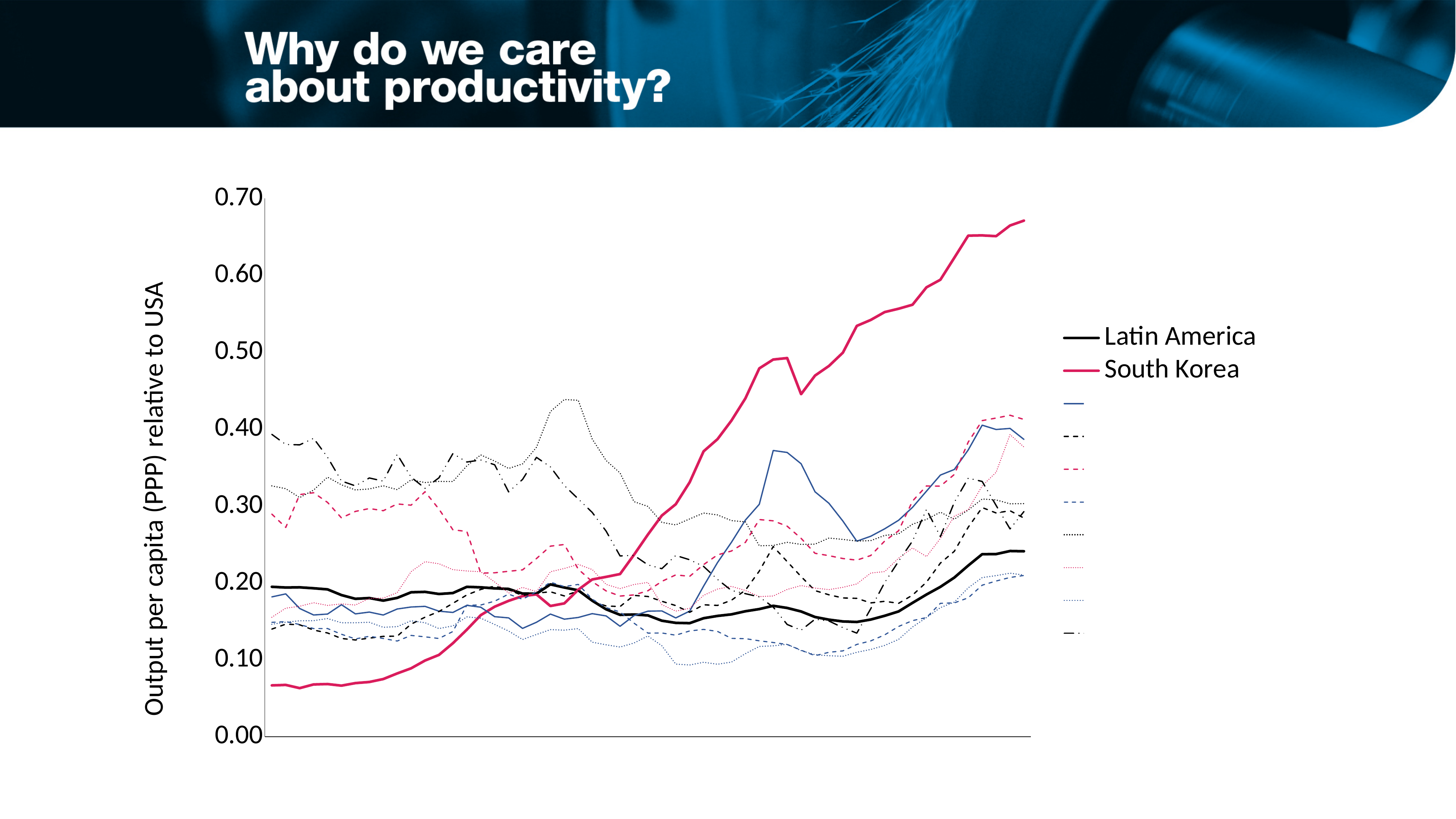

### Chart

| Category |  |  | Argentina |  | Chile |  |  |  |  | Venezuela |
|---|---|---|---|---|---|---|---|---|---|---|
| 1960 | 0.1949820552967717 | 0.06676662352755193 | 0.18183347352682 | 0.139948572360805 | 0.28952972260942 | 0.148758025012029 | 0.326233857721573 | 0.15533808180393 | 0.146233545257764 | 0.393297246686841 |
| 1961 | 0.1940269695165317 | 0.06734412955882442 | 0.185737643259314 | 0.146383680575929 | 0.27219961125256 | 0.149675087911319 | 0.322618517474029 | 0.16716019926739 | 0.148986441797507 | 0.380128121471843 |
| 1962 | 0.19429204760185065 | 0.06318813426332176 | 0.166775987070879 | 0.145577750401845 | 0.314893914148561 | 0.145967476786122 | 0.311019417802976 | 0.169633649964169 | 0.150764559282042 | 0.379656834706191 |
| 1963 | 0.19306510714918113 | 0.06798947177734713 | 0.158315852643822 | 0.138741953128556 | 0.317359232406949 | 0.140616257351147 | 0.320797975263104 | 0.174259535869246 | 0.150901485151288 | 0.388129166032198 |
| 1964 | 0.19162385523026684 | 0.06846004818086535 | 0.159511768086155 | 0.13493363506824 | 0.304748478573844 | 0.140678327353749 | 0.33763890401612 | 0.17077022038774 | 0.153686285262048 | 0.363554377408668 |
| 1965 | 0.18422226346638587 | 0.06642928362343249 | 0.17169717140432 | 0.127795826590156 | 0.284583512462698 | 0.133228540931885 | 0.327665193261161 | 0.172746149243273 | 0.148176588093734 | 0.332588111110964 |
| 1966 | 0.1793516554610023 | 0.06972142813048804 | 0.159734158841185 | 0.125793979773419 | 0.293018912338445 | 0.127176894691271 | 0.320942784982883 | 0.17124296609058 | 0.14819884916922 | 0.326250962968428 |
| 1967 | 0.18034610031298703 | 0.07117774724771206 | 0.162095552026122 | 0.128219904682291 | 0.296785268893468 | 0.130611013450745 | 0.32224870769711 | 0.179904178447578 | 0.148836079518518 | 0.336577227356633 |
| 1968 | 0.1769997010503652 | 0.07497785052652979 | 0.158274623806044 | 0.130537490165304 | 0.293967522688634 | 0.127748685313134 | 0.326395904450714 | 0.180213102951034 | 0.142302305750136 | 0.332438019849224 |
| 1969 | 0.18055109778464926 | 0.0822689297412186 | 0.166086519484189 | 0.130784440756047 | 0.302744088487446 | 0.124411411888404 | 0.321322662258034 | 0.18734210024665 | 0.143109936334379 | 0.367160011338302 |
| 1970 | 0.18784723077775725 | 0.08895242325891178 | 0.168704519139677 | 0.146448219608367 | 0.301138173239802 | 0.131728573367139 | 0.334115620432908 | 0.214683750456926 | 0.150810596281935 | 0.337589372098232 |
| 1971 | 0.18837617619717273 | 0.09907510785710445 | 0.169527856731698 | 0.155440775355549 | 0.318652816327708 | 0.129897343059319 | 0.330596990210976 | 0.227637873892486 | 0.148218321964838 | 0.323083800973125 |
| 1972 | 0.18560627688231227 | 0.10640161973528516 | 0.163284650311143 | 0.162835242256939 | 0.295986923236952 | 0.127736685562026 | 0.332064498242681 | 0.224955380047138 | 0.14065207580522399 | 0.336804904004982 |
| 1973 | 0.18688235771878717 | 0.12158293038111512 | 0.161629968255036 | 0.173479386810586 | 0.269147555038204 | 0.136820265359479 | 0.33193999403684 | 0.217289539138955 | 0.14410484459151 | 0.36827516039015 |
| 1974 | 0.194931644668643 | 0.13920725413185375 | 0.170850778603114 | 0.184377360252025 | 0.266914030769859 | 0.171113314326252 | 0.352249953923456 | 0.215558266502839 | 0.155850811985439 | 0.357301968196418 |
| 1975 | 0.19429735280980698 | 0.15813222544552244 | 0.168430899949629 | 0.19155746979504 | 0.212762113537265 | 0.171277773596833 | 0.366526845941848 | 0.214541515643742 | 0.154152862216133 | 0.359936189908627 |
| 1976 | 0.19292253616628285 | 0.16910170951618173 | 0.15612260104218 | 0.195854678751076 | 0.213210543020268 | 0.176287409788917 | 0.358501960045066 | 0.201159210166756 | 0.14596607539804 | 0.353687573205696 |
| 1977 | 0.19221691583670447 | 0.1767096486532036 | 0.154548839319796 | 0.190988498773655 | 0.215152957338888 | 0.185478788255811 | 0.348918134754173 | 0.186843122564429 | 0.137406256967963 | 0.318443575337149 |
| 1978 | 0.18614160452398842 | 0.18292966015716258 | 0.14086980364636 | 0.18370519996835 | 0.217020055989951 | 0.178725627571728 | 0.354855813201564 | 0.194202488903357 | 0.126398790241307 | 0.334665704254597 |
| 1979 | 0.18600326021551514 | 0.18506933836110404 | 0.14884925516112 | 0.186728750931965 | 0.231752904573601 | 0.188572279508694 | 0.376473660700356 | 0.188737872065943 | 0.132922607337361 | 0.363346706225184 |
| 1980 | 0.19810214324152328 | 0.1699983795478611 | 0.159508266827246 | 0.188504461135055 | 0.247841103746454 | 0.200964755253667 | 0.422953408313798 | 0.214531097983012 | 0.139289472026413 | 0.351001302169097 |
| 1981 | 0.1940616186554411 | 0.1733906722904031 | 0.152857999987446 | 0.183093949601005 | 0.249986358236977 | 0.195226052627412 | 0.438575179206057 | 0.218820710399547 | 0.1385447644602 | 0.326698900491531 |
| 1982 | 0.1904136827595201 | 0.19117437287189343 | 0.1550661793345 | 0.189686472524879 | 0.21786718053932 | 0.198078987654138 | 0.437611868625368 | 0.224151606910639 | 0.140626005551204 | 0.309276413214394 |
| 1983 | 0.17693178057364187 | 0.20452267795773055 | 0.160065009221839 | 0.175943903811849 | 0.201744767163292 | 0.178893474882948 | 0.387276328637769 | 0.217434088620424 | 0.122938072551247 | 0.291739207386049 |
| 1984 | 0.16570020562364862 | 0.20788982724815416 | 0.157094854868701 | 0.170033617580033 | 0.189611465174745 | 0.167912255413247 | 0.359262649570041 | 0.198083856780974 | 0.119540223122956 | 0.267372610007528 |
| 1985 | 0.15848516124868162 | 0.21155717127027562 | 0.143603714766038 | 0.169274764431096 | 0.182926878959323 | 0.162229313058269 | 0.343045058150107 | 0.192600262953726 | 0.116602245963566 | 0.235135857071951 |
| 1986 | 0.15895202475785594 | 0.23662246797512787 | 0.157475923460961 | 0.183824246647539 | 0.184413192675431 | 0.147726616853766 | 0.30573159126632 | 0.197971307179286 | 0.121832090802308 | 0.235887153891906 |
| 1987 | 0.1577963965050201 | 0.26295294612730874 | 0.163282841853306 | 0.182368739367652 | 0.189827756491034 | 0.134776452462046 | 0.299552382406644 | 0.200670567486647 | 0.131068695628394 | 0.22348394605002 |
| 1988 | 0.15088216507072016 | 0.28763190094566476 | 0.163610049257573 | 0.176149361144618 | 0.202010821713881 | 0.134897251725383 | 0.278802347959979 | 0.171767427995612 | 0.11827618543766 | 0.218543665189066 |
| 1989 | 0.14806982913010538 | 0.3023628875779418 | 0.154491798653414 | 0.170553573257566 | 0.210457439912994 | 0.132036873448759 | 0.275485706778856 | 0.163363878212715 | 0.0944582961219608 | 0.235748899689701 |
| 1990 | 0.14767288058004657 | 0.33100777215952515 | 0.163345630469436 | 0.161814405244468 | 0.208567140711095 | 0.137541112571619 | 0.283286337092677 | 0.167025862441245 | 0.0932696342298097 | 0.230156129545712 |
| 1991 | 0.15410388361419028 | 0.3711957289422614 | 0.195837906038713 | 0.171565897983885 | 0.223804535479632 | 0.139561413541195 | 0.290905803992197 | 0.183845849421205 | 0.0968100324721907 | 0.221512493403839 |
| 1992 | 0.15708317571219219 | 0.3870515410757926 | 0.22650485194431 | 0.170766592275432 | 0.236501615896946 | 0.136969778052369 | 0.288454245548805 | 0.192015695751725 | 0.0942632696840825 | 0.204601210241013 |
| 1993 | 0.1591356976987618 | 0.41122605862394984 | 0.252877944072642 | 0.177464976240596 | 0.241518020949081 | 0.127883506264615 | 0.281051660958625 | 0.195498199911064 | 0.0970447290147462 | 0.190183479775996 |
| 1994 | 0.16315901076986747 | 0.4400305704995007 | 0.281723927192201 | 0.19055428563908 | 0.252745066949005 | 0.127524717286766 | 0.279448476301587 | 0.190248131842897 | 0.107981753639289 | 0.186059576144357 |
| 1995 | 0.16601783821639327 | 0.47910797129259086 | 0.302307468340578 | 0.21540383081297 | 0.282439390678343 | 0.12471821974229 | 0.248343483633536 | 0.182261454137115 | 0.11740079148638 | 0.181807174584324 |
| 1996 | 0.17027472506716856 | 0.4906237697075115 | 0.372302010112596 | 0.247348598869095 | 0.280789798071344 | 0.122498116219239 | 0.248751756310867 | 0.183016144998419 | 0.118160765799947 | 0.168580560452248 |
| 1997 | 0.167468918454741 | 0.4925236884475363 | 0.369736308573641 | 0.227775994531247 | 0.273812194196131 | 0.119970828138015 | 0.252830206733294 | 0.191496881373422 | 0.120238125041856 | 0.145968104245009 |
| 1998 | 0.16287199083423023 | 0.44555395559223515 | 0.3550610124551 | 0.208311369625513 | 0.257975245482296 | 0.112533994039576 | 0.250150004601369 | 0.196608422731657 | 0.111995523854723 | 0.138541846291156 |
| 1999 | 0.15569379755198415 | 0.4697324627606003 | 0.318559104064573 | 0.190034367037427 | 0.238563934856488 | 0.105373010405091 | 0.250481819068216 | 0.193301584500972 | 0.106610639822676 | 0.152816952401115 |
| 2000 | 0.15222629746390423 | 0.482273667349004 | 0.303585484908658 | 0.184589430638306 | 0.235453668134661 | 0.109772972631206 | 0.25837850618515 | 0.191321587991753 | 0.105336185690382 | 0.150475214832046 |
| 2001 | 0.14990741919507147 | 0.4995509692628994 | 0.280466177604808 | 0.180476186027146 | 0.231751303278958 | 0.111623738228447 | 0.256595672974744 | 0.194274807758424 | 0.104613117328487 | 0.141855712962953 |
| 2002 | 0.1492313917318574 | 0.5343784844039828 | 0.254275297683797 | 0.179958871503577 | 0.229669153965175 | 0.120008237312486 | 0.254462891972244 | 0.198683175842633 | 0.109773571187114 | 0.134718263103509 |
| 2003 | 0.15237235690304807 | 0.5421018259274594 | 0.260750391871378 | 0.17403734198309 | 0.235666141180411 | 0.124605338826978 | 0.25499473107675 | 0.212876845036125 | 0.113462683481977 | 0.166453757762449 |
| 2004 | 0.15725570403331296 | 0.552323415519477 | 0.270398120296943 | 0.176099094298768 | 0.254472033483322 | 0.132418887315374 | 0.261780017962671 | 0.214760183506846 | 0.118711385447554 | 0.200494544997239 |
| 2005 | 0.16292728607239415 | 0.5566790155353172 | 0.281515726856041 | 0.173478379398304 | 0.267837594947457 | 0.143389888155208 | 0.263847428256592 | 0.232196937767668 | 0.126563102109961 | 0.228261530964288 |
| 2006 | 0.17410517758762428 | 0.5619012957281052 | 0.298339608101007 | 0.184162968841171 | 0.306494986868214 | 0.151006806702357 | 0.276405527913649 | 0.245450955356699 | 0.142710932847583 | 0.25455606775217 |
| 2007 | 0.1849212876763958 | 0.5845034256729056 | 0.31933089519865 | 0.201002306102986 | 0.326149059480857 | 0.154959074058154 | 0.282599265270341 | 0.234288265208639 | 0.154975990247451 | 0.295610476319579 |
| 2008 | 0.19489662574641317 | 0.5944065823543986 | 0.340303958972473 | 0.225829128309897 | 0.325896405401843 | 0.173498002629458 | 0.292059916860723 | 0.257885020199341 | 0.167888514441769 | 0.260274422621477 |
| 2009 | 0.20697049538634527 | 0.6229934920126744 | 0.34760129974651 | 0.241143010016933 | 0.341117608450403 | 0.174046822430279 | 0.282826792196125 | 0.286796446483081 | 0.175101315697957 | 0.304832381835326 |
| 2010 | 0.22261730206093336 | 0.6517968804764368 | 0.373042361600288 | 0.272480943673668 | 0.383280302989059 | 0.180671876289386 | 0.294852643979412 | 0.295427565058502 | 0.193646061339847 | 0.336309163640428 |
| 2011 | 0.23738118094555638 | 0.6520602086116318 | 0.405234207632981 | 0.298028733490135 | 0.411166311028432 | 0.197087853660251 | 0.309161022414038 | 0.326197382425383 | 0.206959842581212 | 0.332029947477511 |
| 2012 | 0.23753225687557813 | 0.6510971392779175 | 0.399614793365634 | 0.291011625254358 | 0.414505316980691 | 0.202457257983379 | 0.308012748689168 | 0.343945947508876 | 0.209520945516367 | 0.300840056397069 |
| 2013 | 0.2414950979945044 | 0.6649373226839721 | 0.401011710521009 | 0.293909300363018 | 0.418155244125113 | 0.207150421773369 | 0.302931346630076 | 0.393010614876007 | 0.212678469438972 | 0.270291245219511 |
| 2014 | 0.24123092815908542 | 0.6713028362860275 | 0.38670772459894 | 0.284374359130641 | 0.412705754313941 | 0.209745880473042 | 0.303153178309181 | 0.37675960675393 | 0.21022701094206 | 0.292849534871579 |